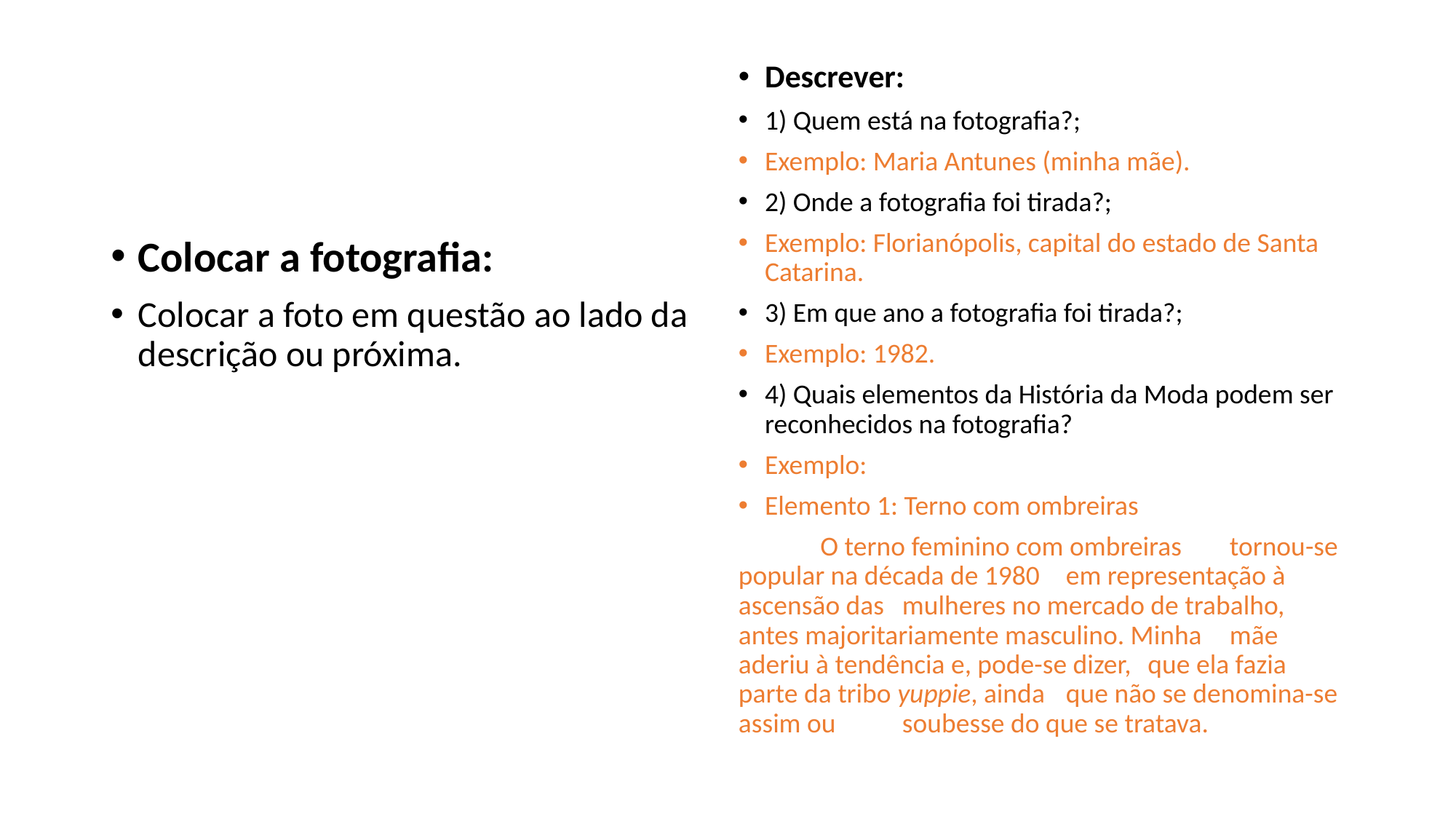

Descrever:
1) Quem está na fotografia?;
Exemplo: Maria Antunes (minha mãe).
2) Onde a fotografia foi tirada?;
Exemplo: Florianópolis, capital do estado de Santa Catarina.
3) Em que ano a fotografia foi tirada?;
Exemplo: 1982.
4) Quais elementos da História da Moda podem ser reconhecidos na fotografia?
Exemplo:
Elemento 1: Terno com ombreiras
	O terno feminino com ombreiras 	tornou-se popular na década de 1980 	em representação à ascensão das 	mulheres no mercado de trabalho, 	antes majoritariamente masculino. Minha 	mãe aderiu à tendência e, pode-se dizer, 	que ela fazia parte da tribo yuppie, ainda 	que não se denomina-se assim ou 	soubesse do que se tratava.
Colocar a fotografia:
Colocar a foto em questão ao lado da descrição ou próxima.